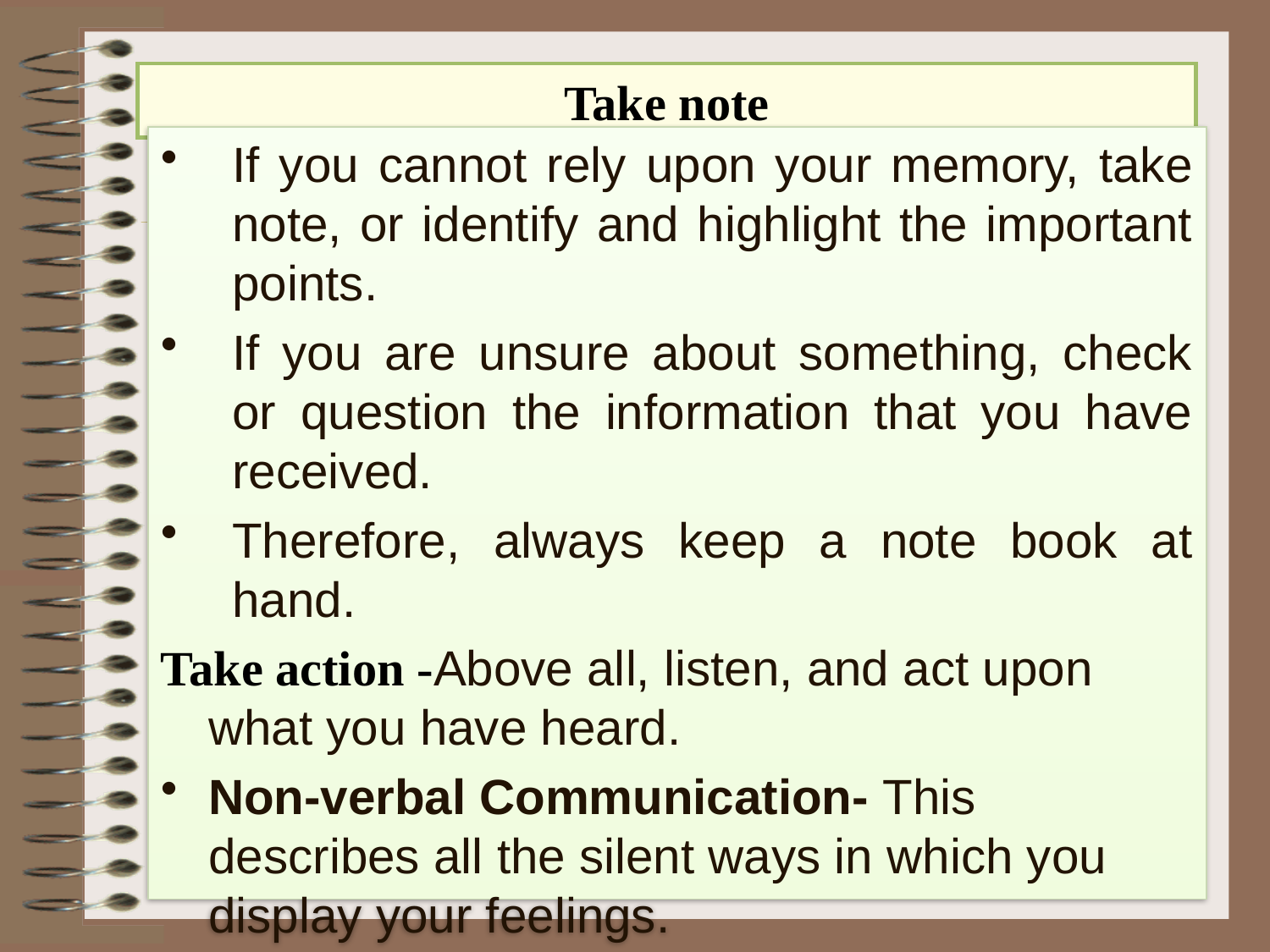

# Take note
If you cannot rely upon your memory, take note, or identify and highlight the important points.
If you are unsure about something, check or question the information that you have received.
Therefore, always keep a note book at hand.
Take action -Above all, listen, and act upon what you have heard.
Non-verbal Communication- This describes all the silent ways in which you display your feelings.
Non-verbal communication is conveyed in your facial expression, which can show a welcoming smile or a forbidding frown.